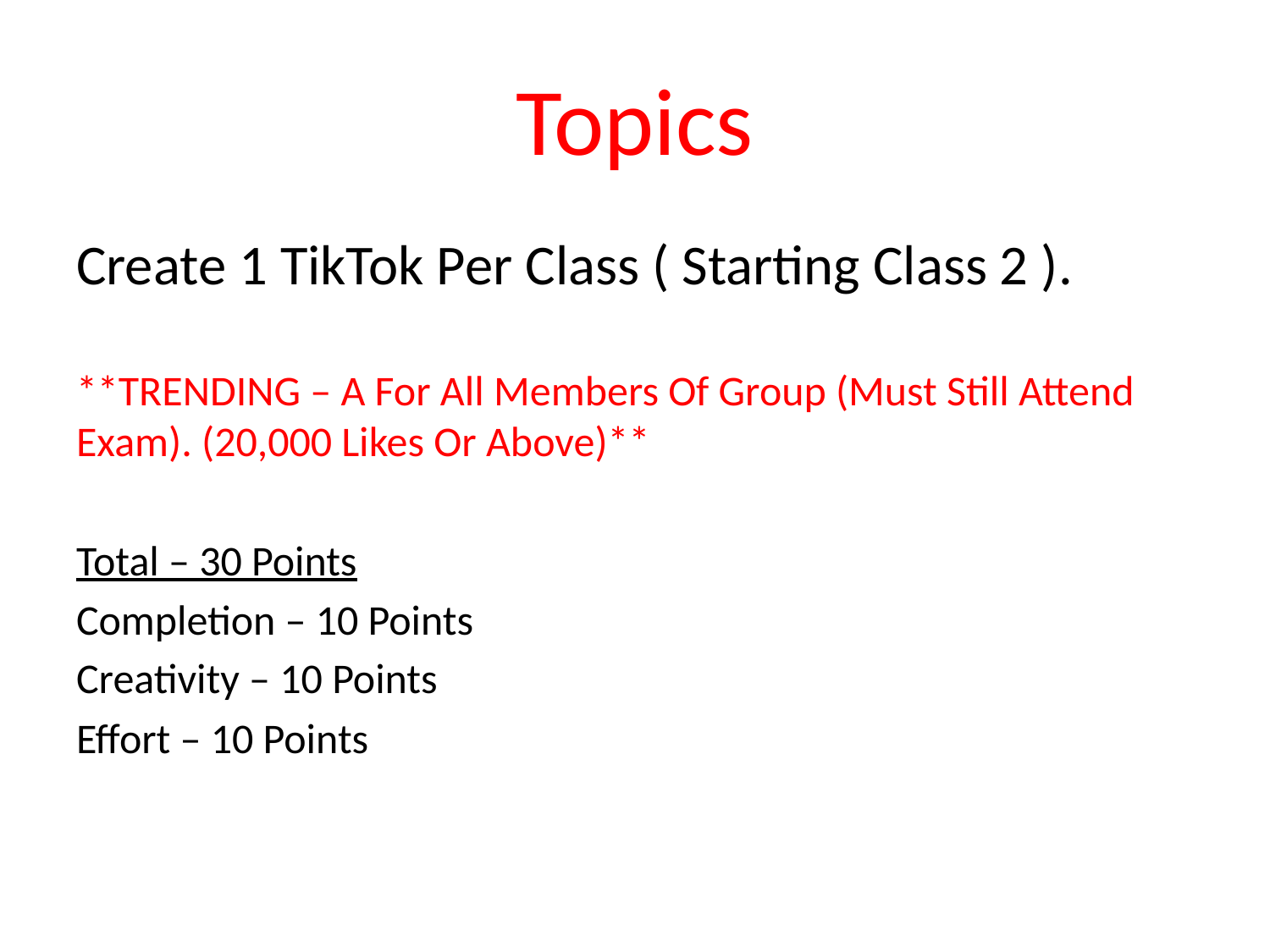

# Topics
Create 1 TikTok Per Class ( Starting Class 2 ).

**TRENDING – A For All Members Of Group (Must Still Attend Exam). (20,000 Likes Or Above)**

Total – 30 Points
Completion – 10 Points
Creativity – 10 Points
Effort – 10 Points